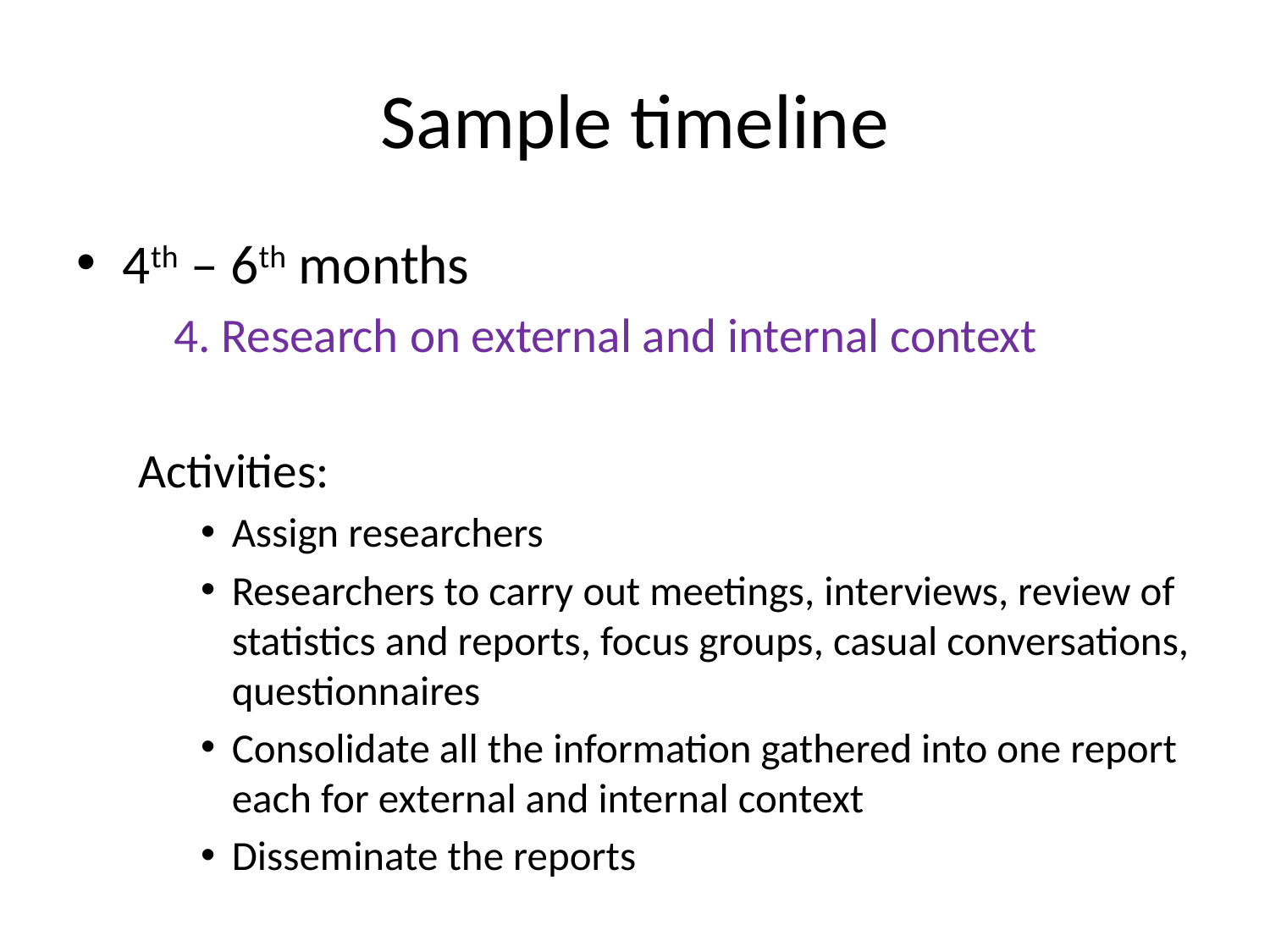

# Sample timeline
4th – 6th months
4. Research on external and internal context

Activities:
Assign researchers
Researchers to carry out meetings, interviews, review of statistics and reports, focus groups, casual conversations, questionnaires
Consolidate all the information gathered into one report each for external and internal context
Disseminate the reports